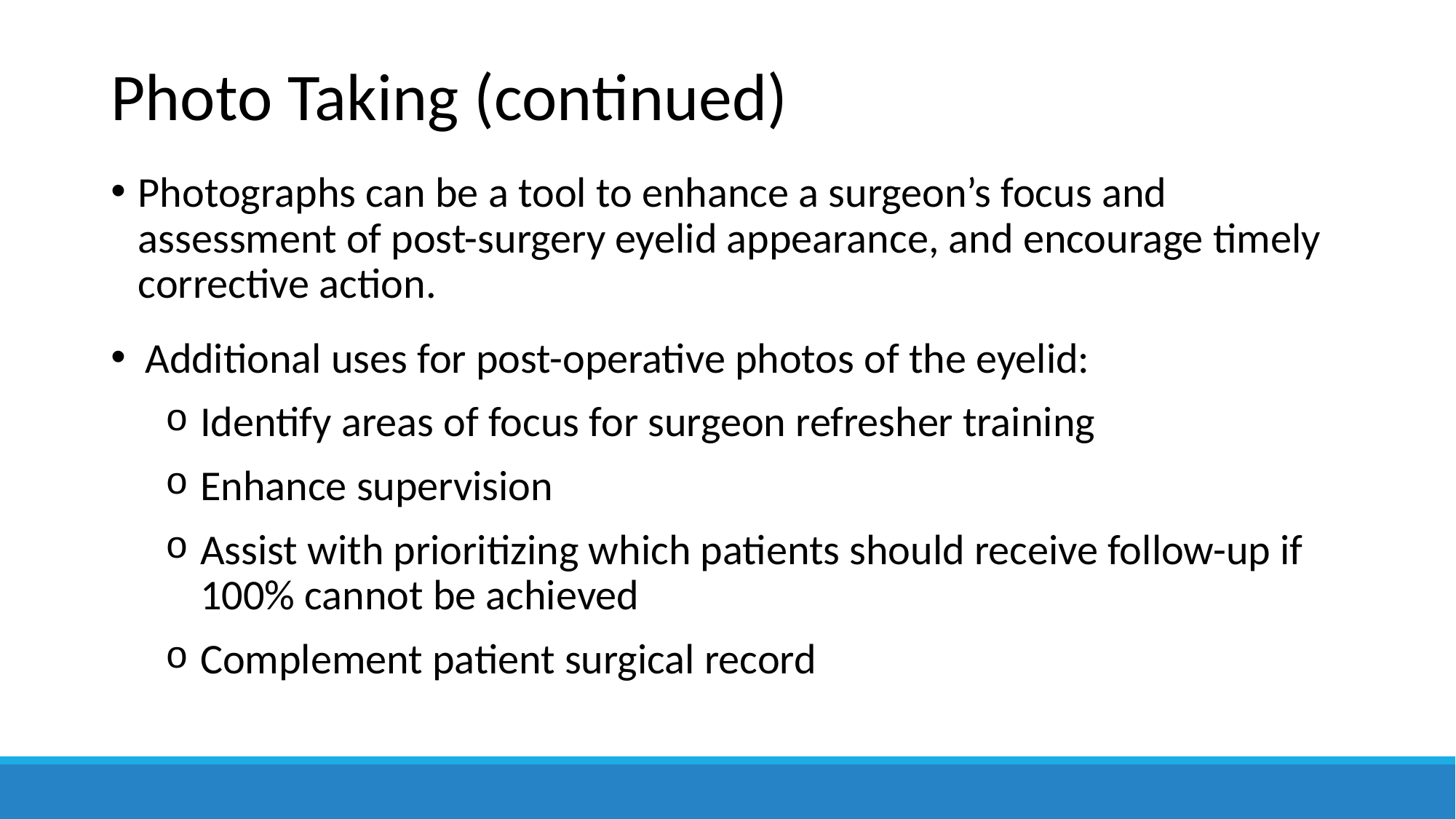

# Photo Taking (continued)
Photographs can be a tool to enhance a surgeon’s focus and assessment of post-surgery eyelid appearance, and encourage timely corrective action.
Additional uses for post-operative photos of the eyelid:
Identify areas of focus for surgeon refresher training
Enhance supervision
Assist with prioritizing which patients should receive follow-up if 100% cannot be achieved
Complement patient surgical record